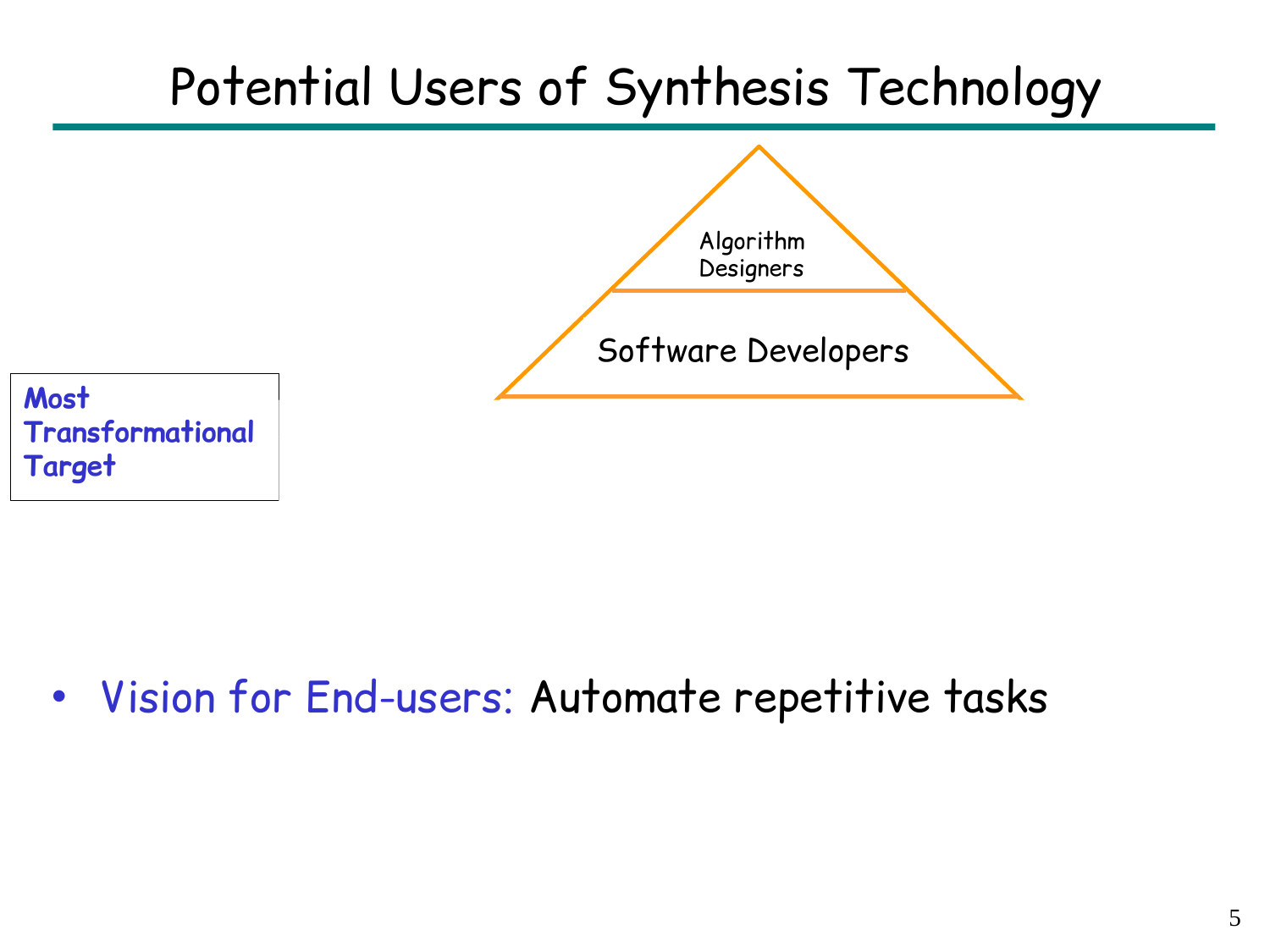

Potential Users of Synthesis Technology

Algorithm
Designers
Software Developers
Most Transformational Target

End-Users

Students and Teachers
Vision for End-users: Automate repetitive tasks
5